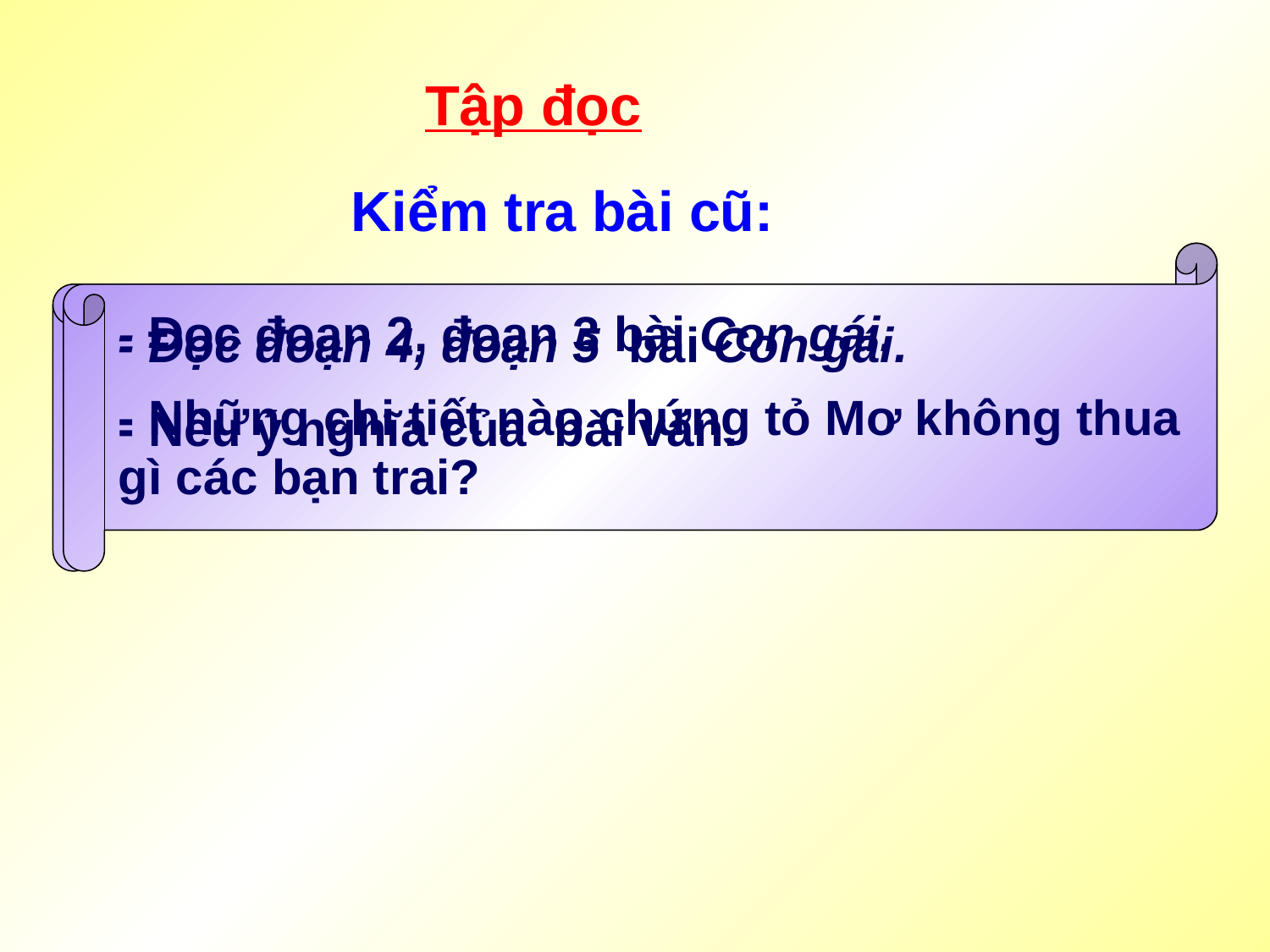

Tập đọc
Kiểm tra bài cũ:

- Đọc đoạn 2, đoạn 3 bài Con gái.
- Những chi tiết nào chứng tỏ Mơ không thua gì các bạn trai?

- Đọc đoạn 4, đoạn 5  bài Con gái.
- Nêu ý nghĩa của  bài văn.